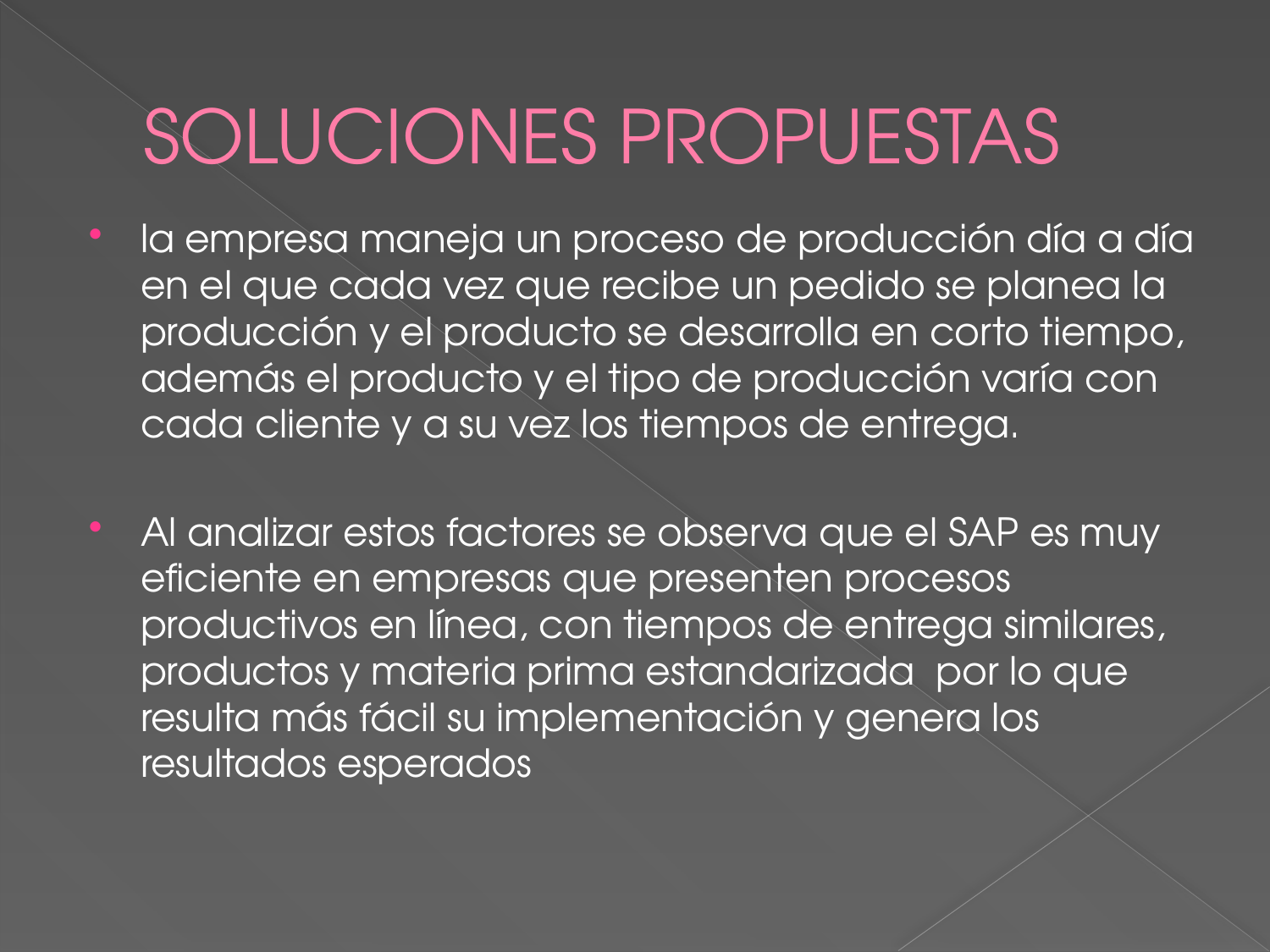

# SOLUCIONES PROPUESTAS
la empresa maneja un proceso de producción día a día en el que cada vez que recibe un pedido se planea la producción y el producto se desarrolla en corto tiempo, además el producto y el tipo de producción varía con cada cliente y a su vez los tiempos de entrega.

Al analizar estos factores se observa que el SAP es muy eficiente en empresas que presenten procesos productivos en línea, con tiempos de entrega similares, productos y materia prima estandarizada  por lo que resulta más fácil su implementación y genera los resultados esperados